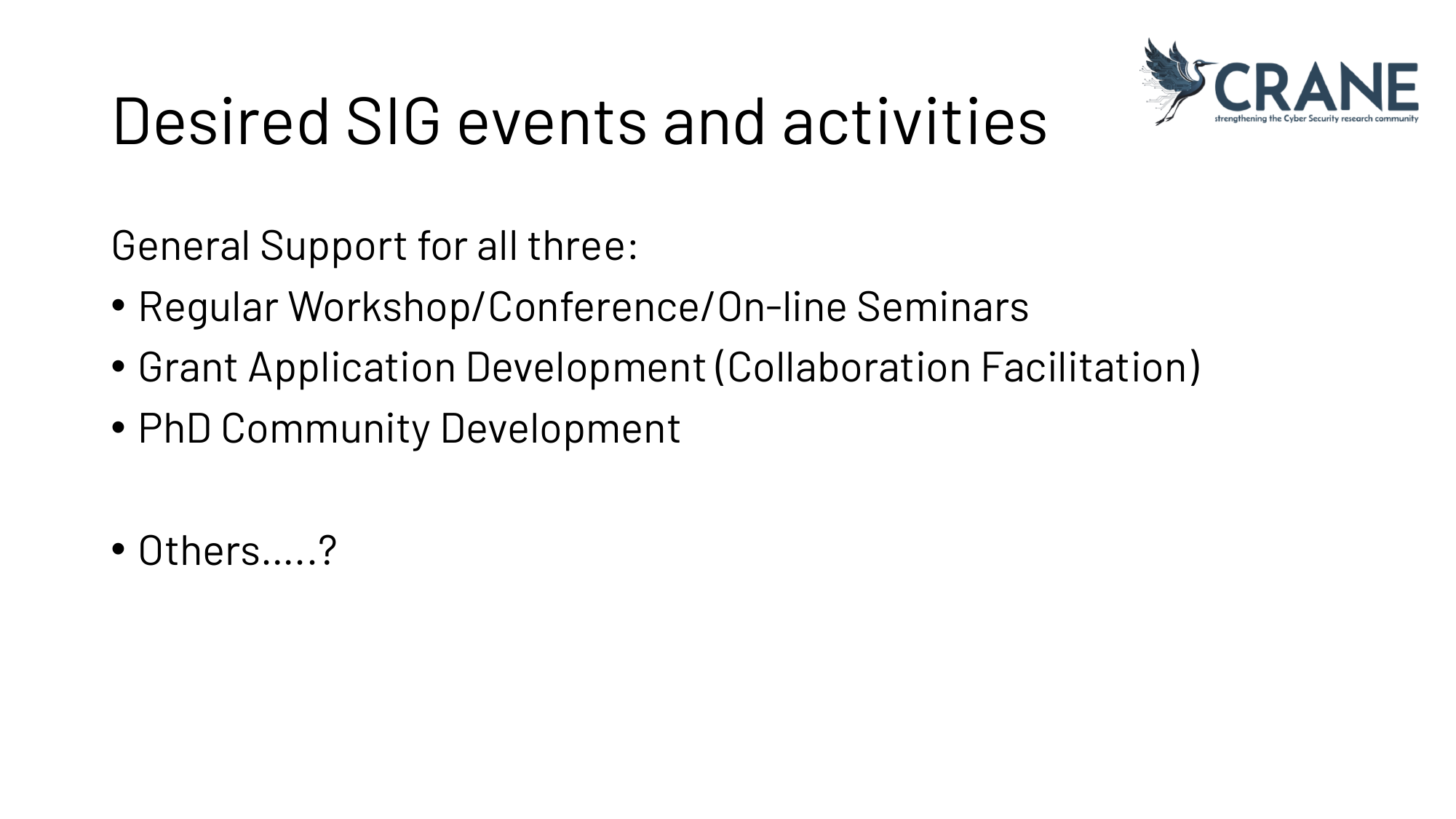

# Desired SIG events and activities
General Support for all three:
Regular Workshop/Conference/On-line Seminars
Grant Application Development (Collaboration Facilitation)
PhD Community Development

Others…..?